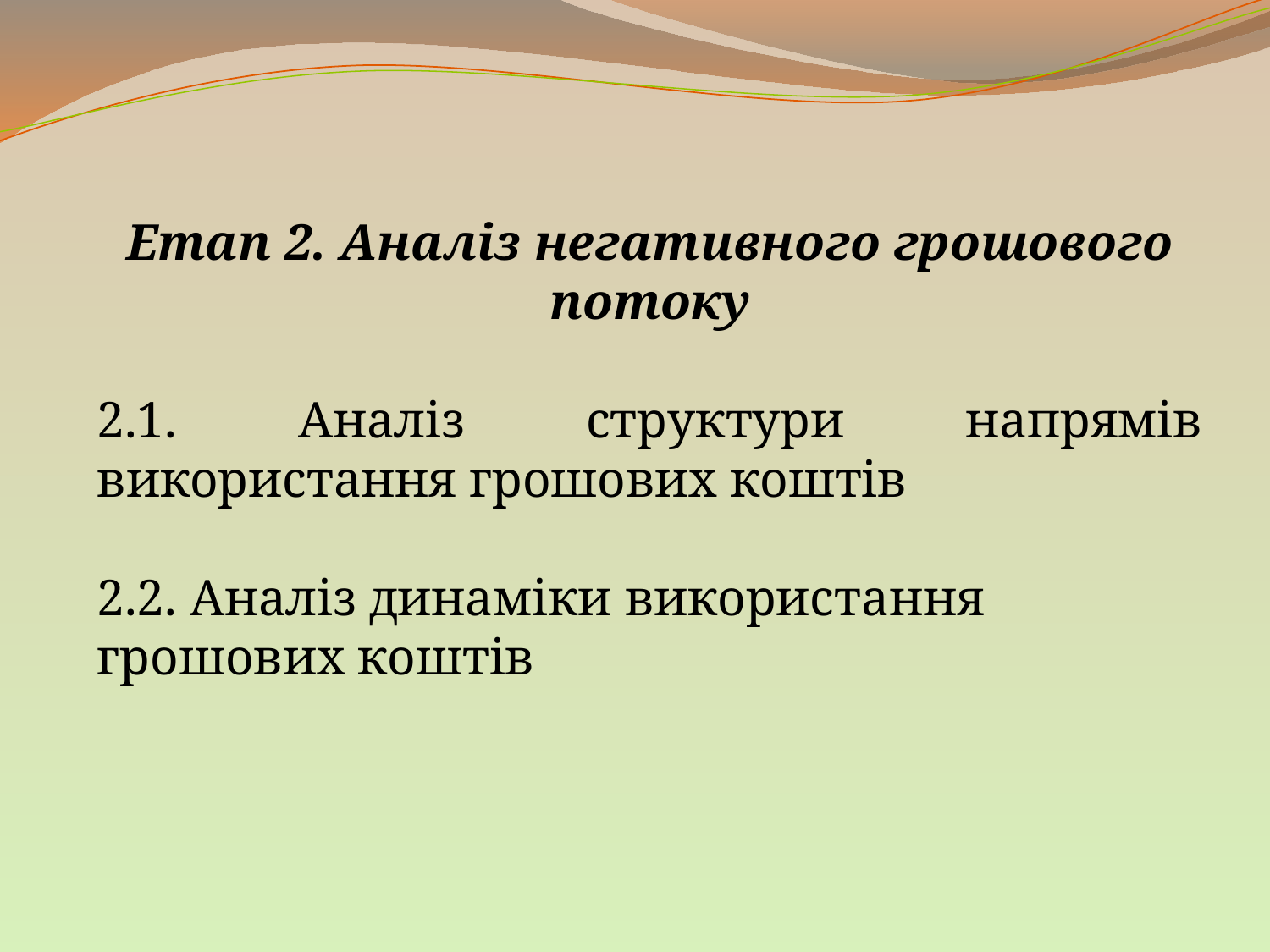

Етап 2. Аналіз негативного грошового потоку

2.1. Аналіз структури напрямів використання грошових коштів

2.2. Аналіз динаміки використання грошових коштів